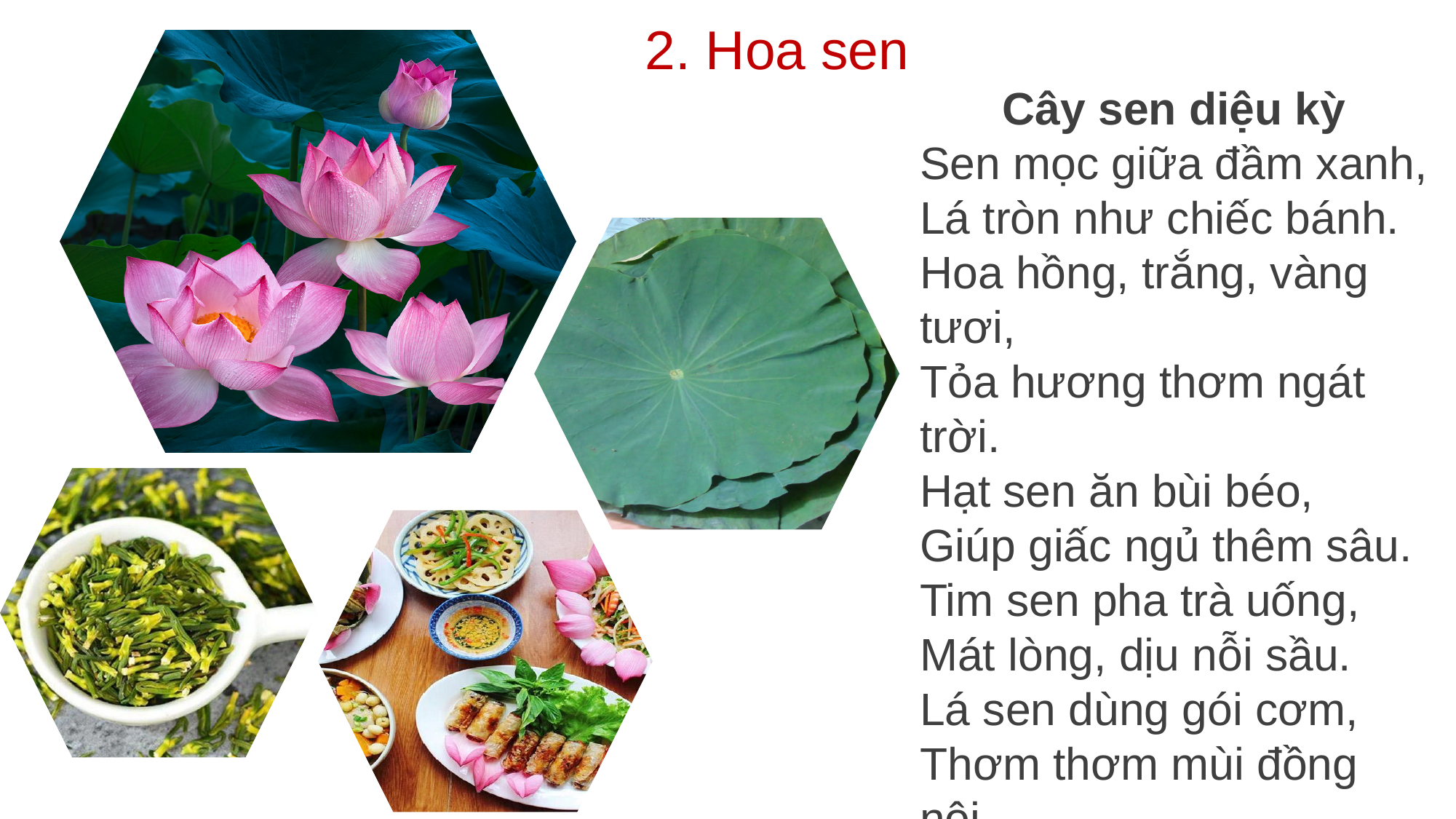

2. Hoa sen

Cây sen diệu kỳ
Sen mọc giữa đầm xanh,
Lá tròn như chiếc bánh.
Hoa hồng, trắng, vàng tươi,
Tỏa hương thơm ngát trời.
Hạt sen ăn bùi béo,
Giúp giấc ngủ thêm sâu.
Tim sen pha trà uống,
Mát lòng, dịu nỗi sầu.
Lá sen dùng gói cơm,
Thơm thơm mùi đồng nội.
Cả cây sen hữu ích,
Vừa đẹp lại vừa ngon!